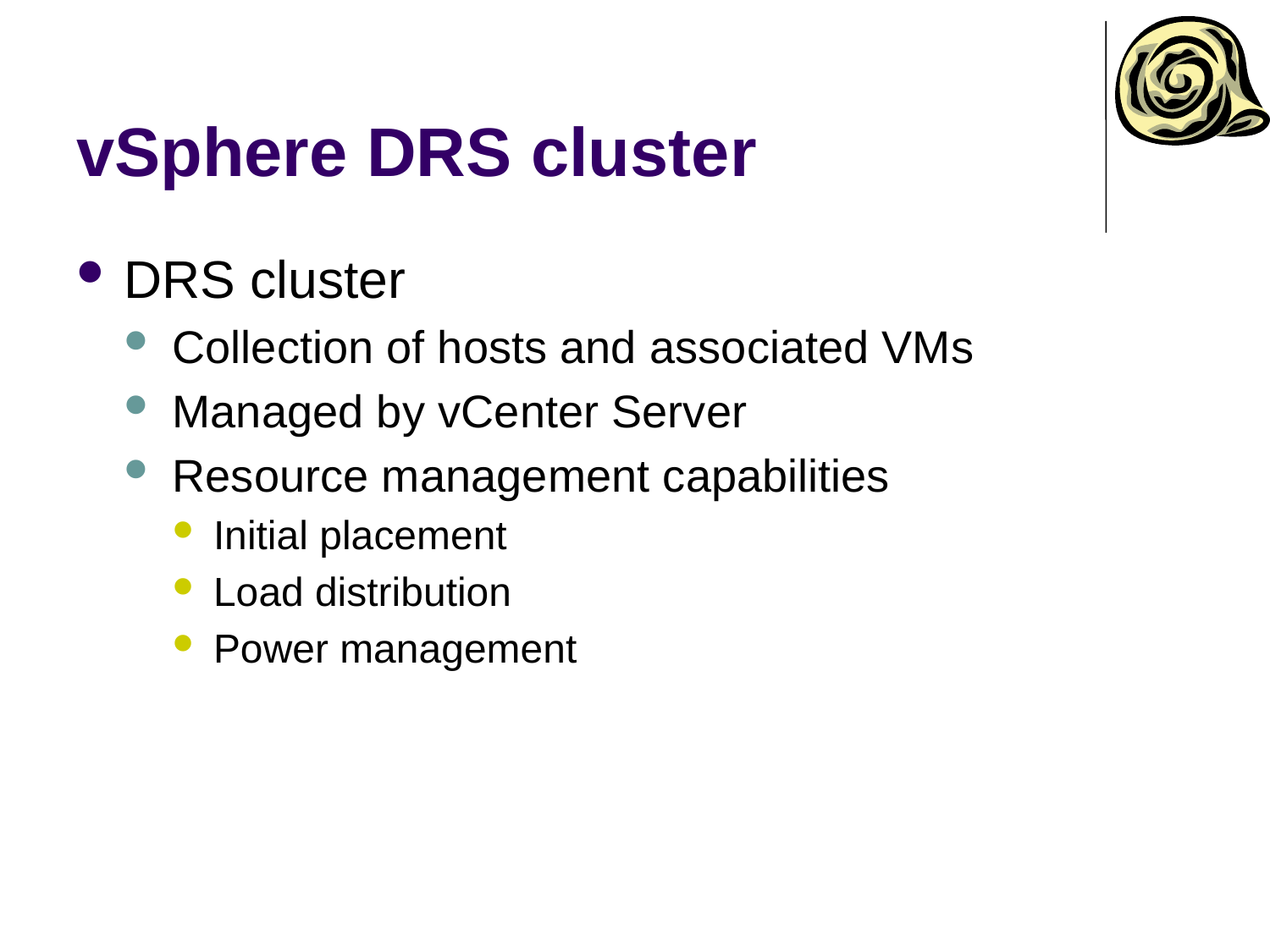

# vSphere DRS cluster
DRS cluster
Collection of hosts and associated VMs
Managed by vCenter Server
Resource management capabilities
Initial placement
Load distribution
Power management